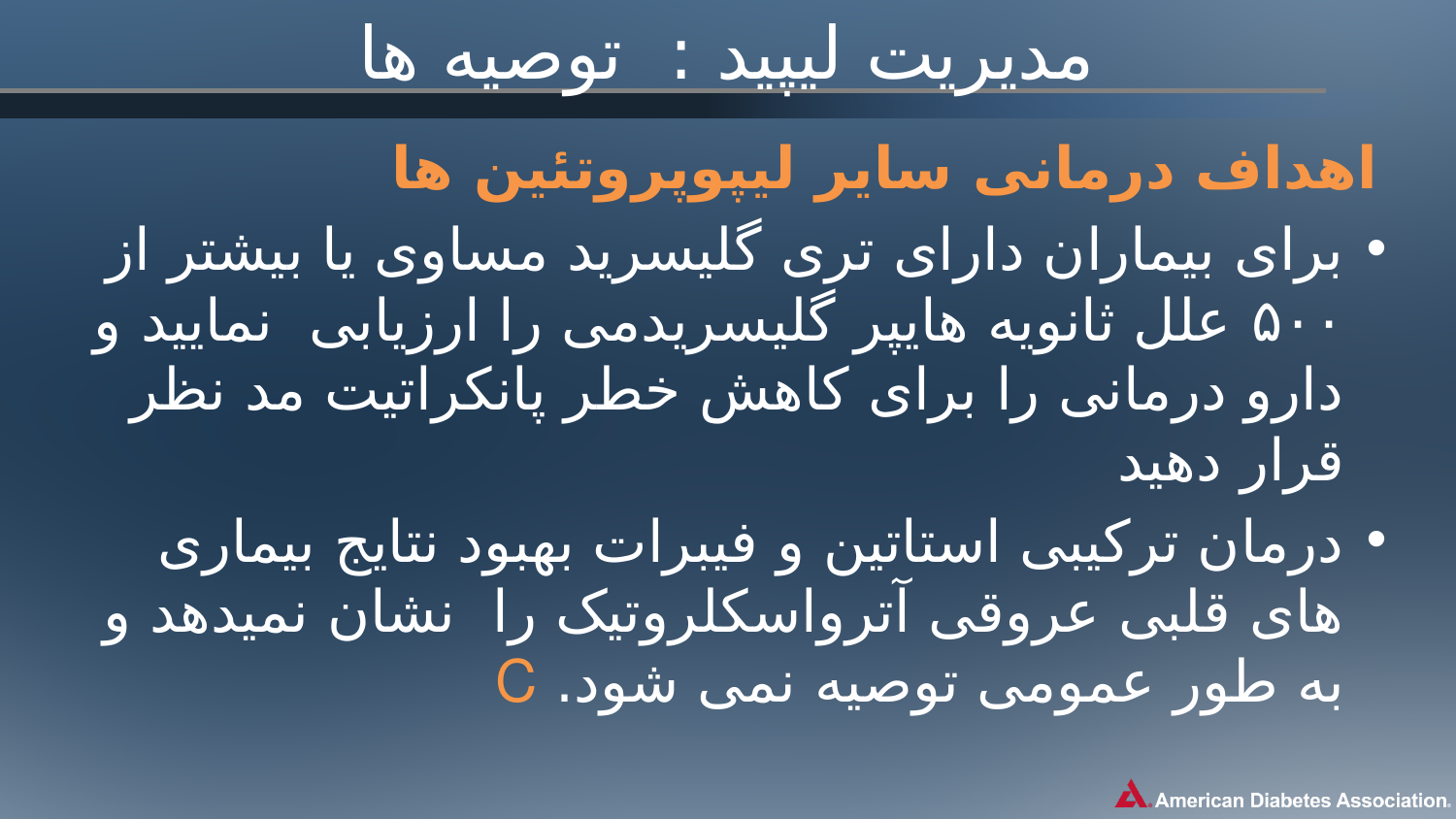

مدیریت لیپید :  توصیه ها
اهداف درمانی سایر لیپوپروتئین ها
برای بیماران دارای تری گلیسرید مساوی یا بیشتر از ۵۰۰ علل ثانویه هایپر گلیسریدمی را ارزیابی  نمایید و دارو درمانی را برای کاهش خطر پانکراتیت مد نظر قرار دهید
درمان ترکیبی استاتین و فیبرات بهبود نتایج بیماری های قلبی عروقی آترواسکلروتیک را  نشان نمیدهد و به طور عمومی توصیه نمی شود. C